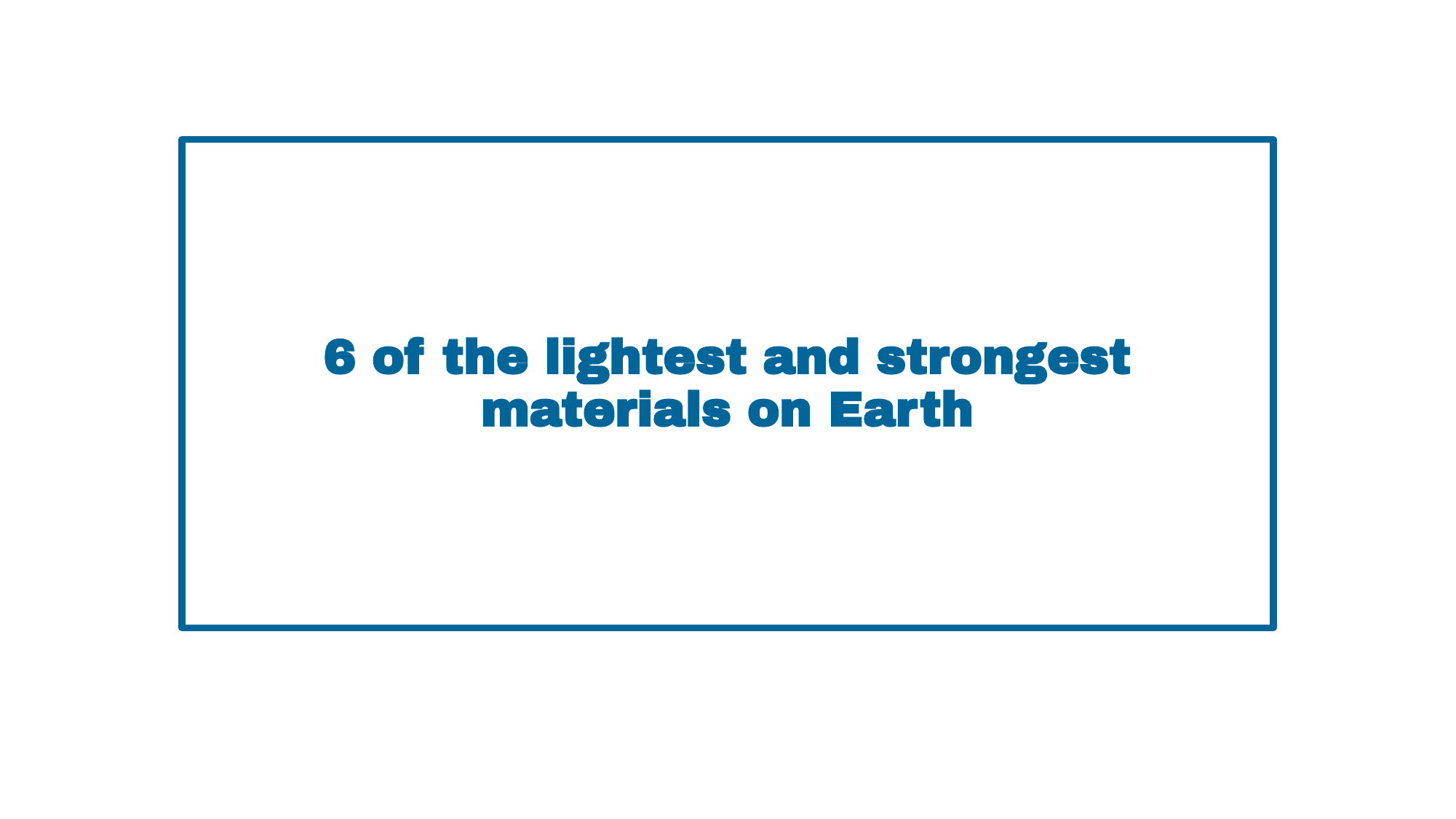

#
6 of the lightest and strongest materials on Earth